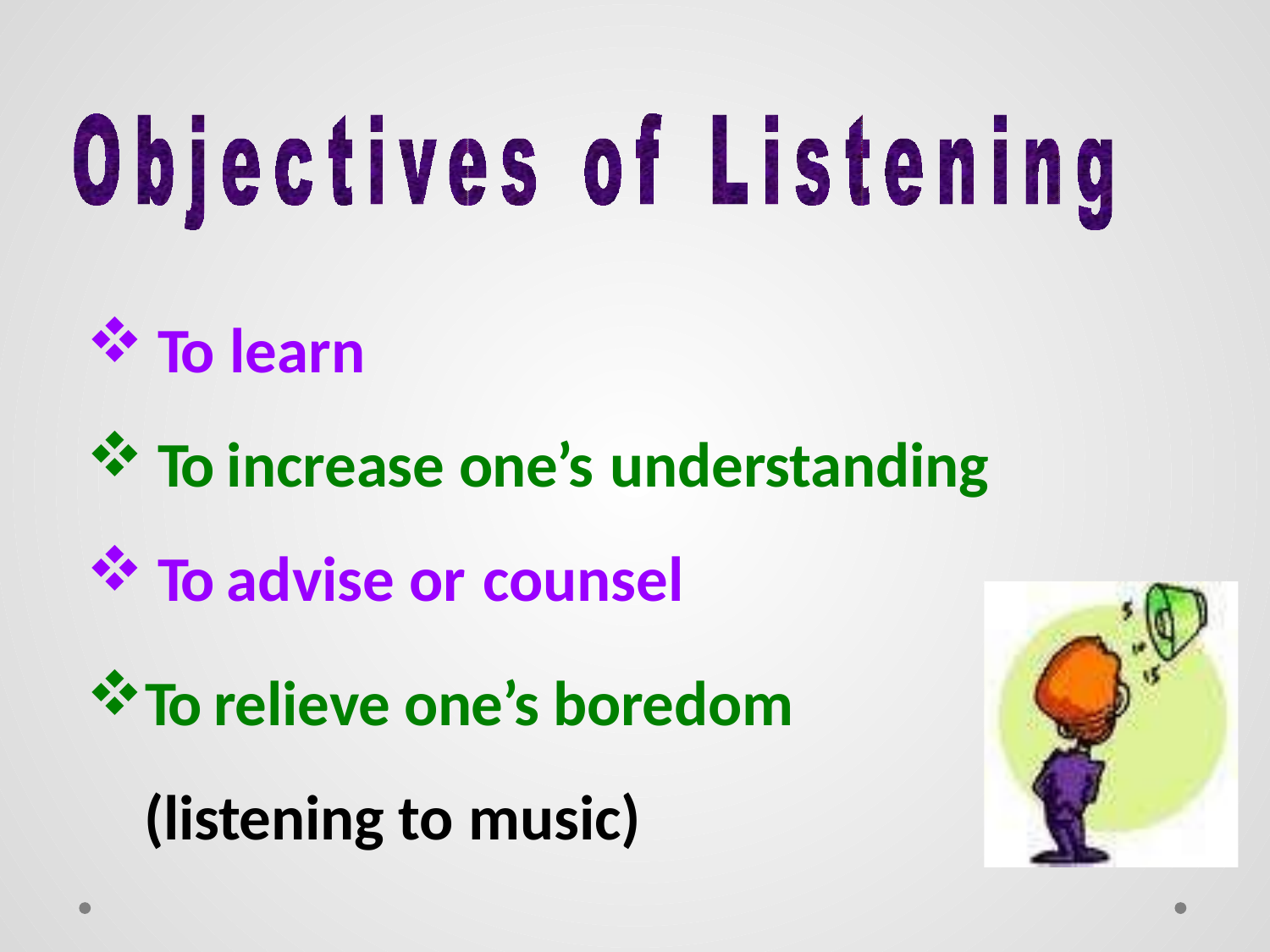

To learn
To increase one’s understanding
To advise or counsel
To relieve one’s boredom  (listening to music)